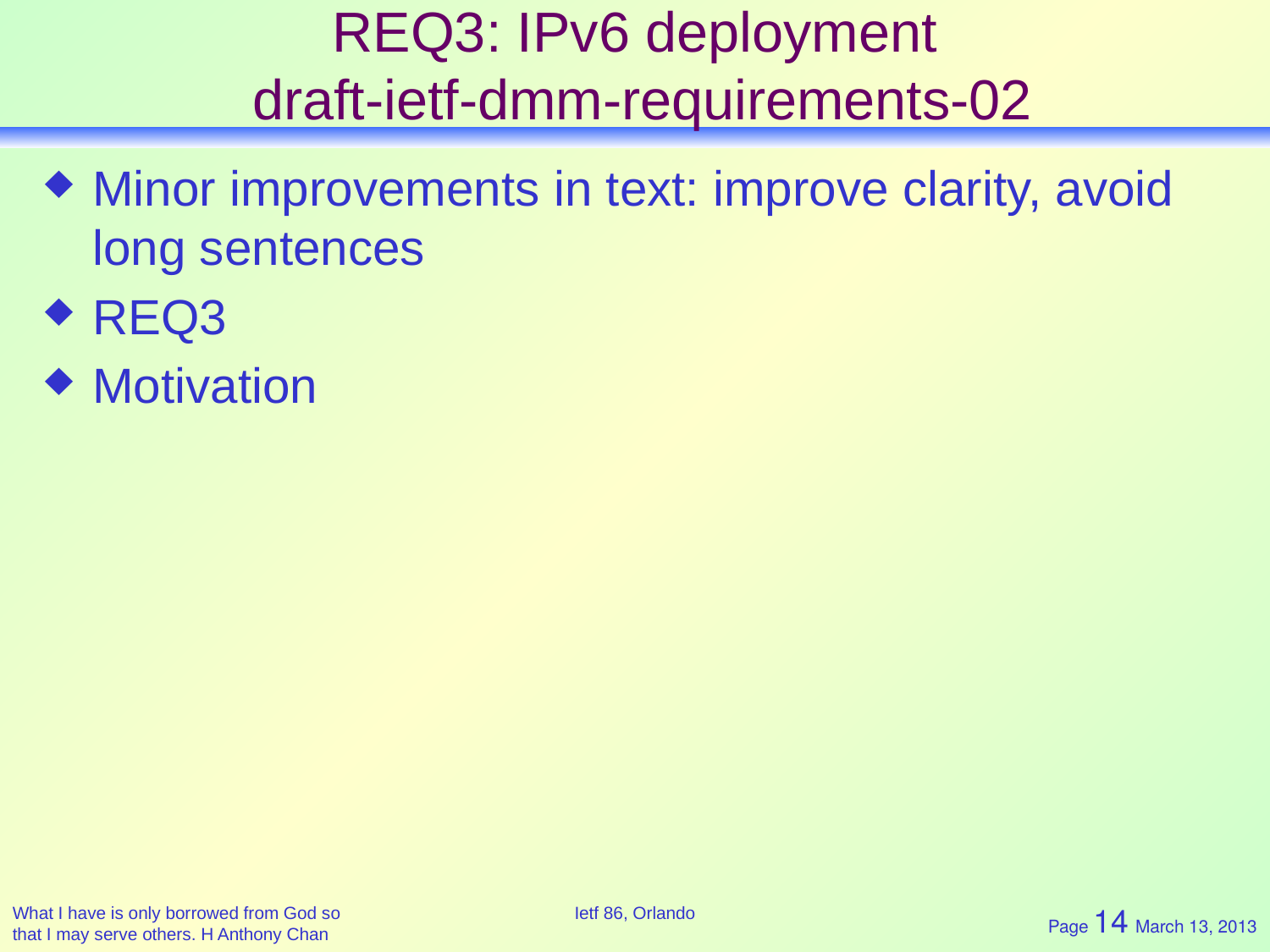

# REQ3: IPv6 deployment draft-ietf-dmm-requirements-02
Minor improvements in text: improve clarity, avoid long sentences
REQ3
Motivation